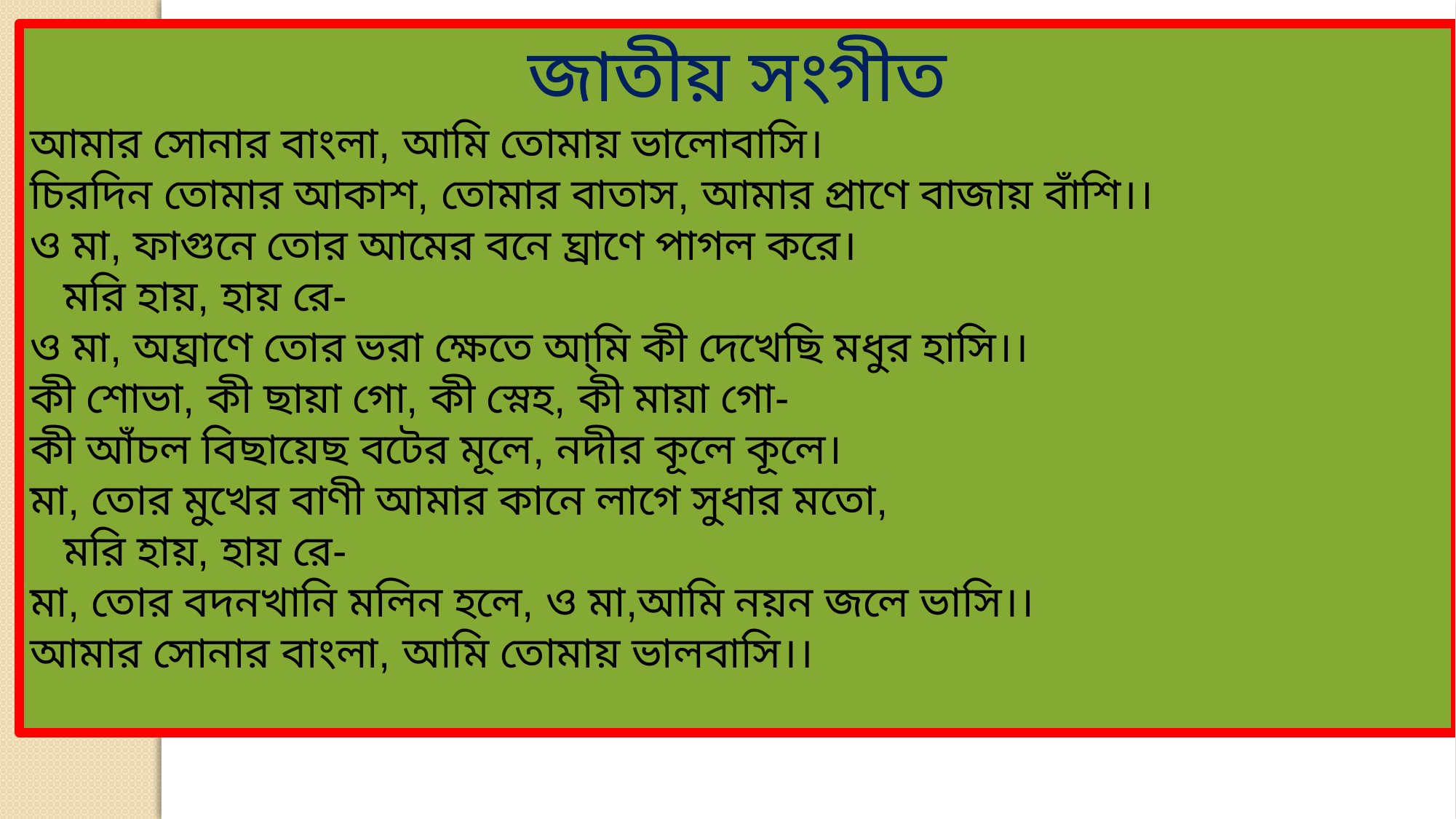

জাতীয় সংগীত
আমার সোনার বাংলা, আমি তোমায় ভালোবাসি।
চিরদিন তোমার আকাশ, তোমার বাতাস, আমার প্রাণে বাজায় বাঁশি।।
ও মা, ফাগুনে তোর আমের বনে ঘ্রাণে পাগল করে।
   মরি হায়, হায় রে-
ও মা, অঘ্রাণে তোর ভরা ক্ষেতে আ্মি কী দেখেছি মধুর হাসি।।
কী শোভা, কী ছায়া গো, কী স্নেহ, কী মায়া গো-
কী আঁচল বিছায়েছ বটের মূলে, নদীর কূলে কূলে।
মা, তোর মুখের বাণী আমার কানে লাগে সুধার মতো,
   মরি হায়, হায় রে-
মা, তোর বদনখানি মলিন হলে, ও মা,আমি নয়ন জলে ভাসি।।
আমার সোনার বাংলা, আমি তোমায় ভালবাসি।।